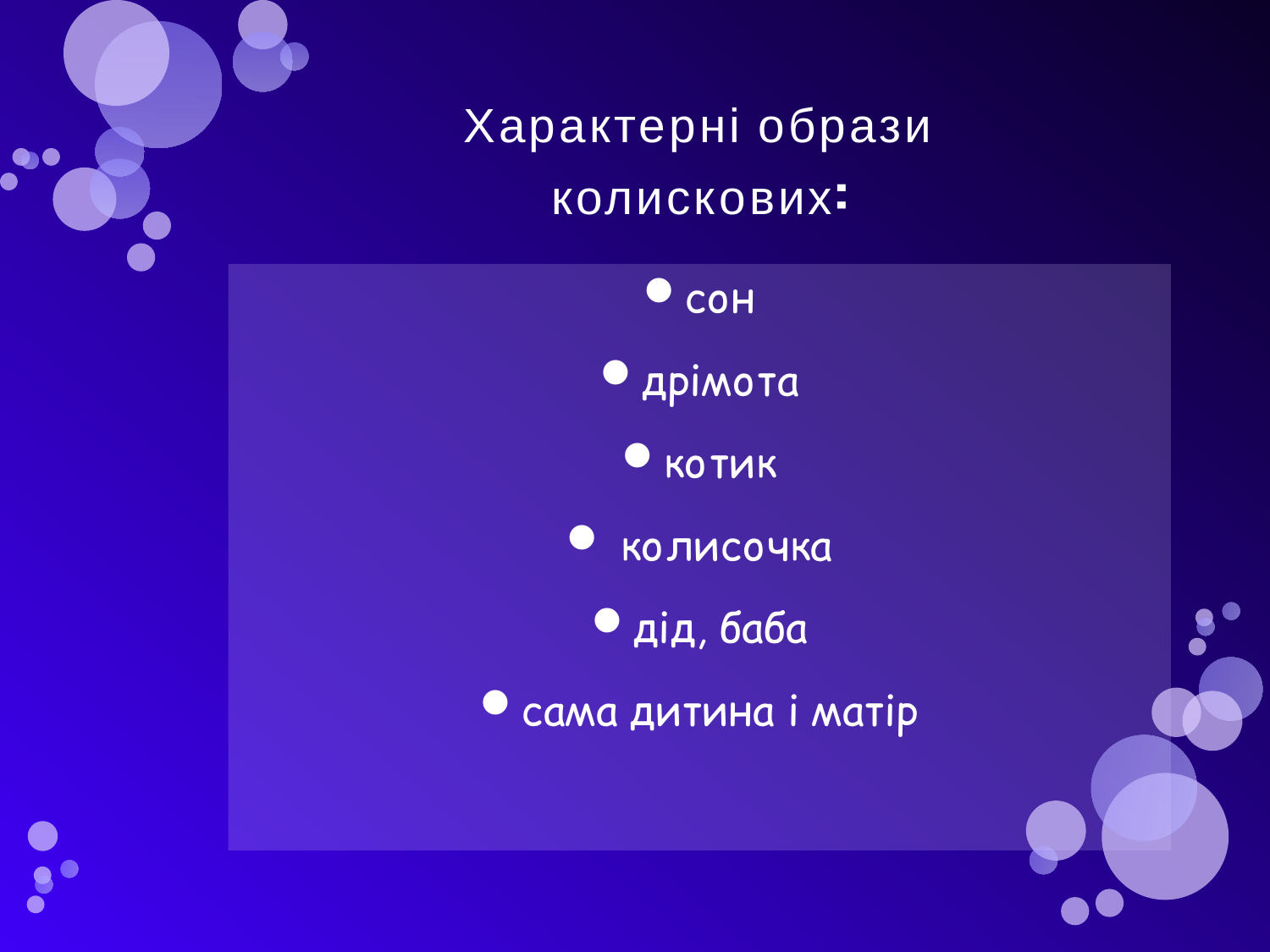

# Характерні образи колискових:
сон
дрімота
котик
 колисочка
дід, баба
сама дитина і матір